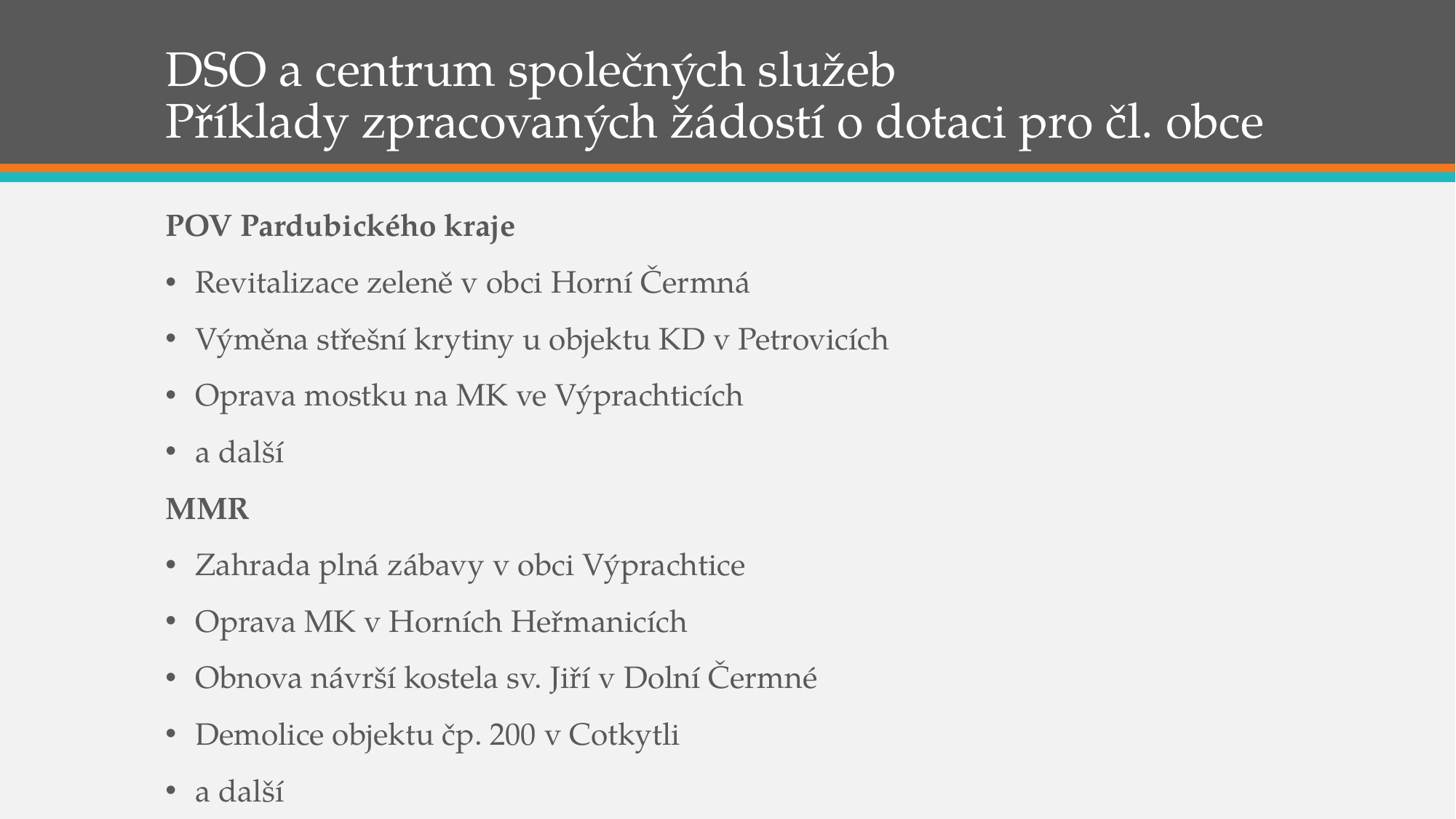

# DSO a centrum společných služeb Příklady zpracovaných žádostí o dotaci pro čl. obce
POV Pardubického kraje
Revitalizace zeleně v obci Horní Čermná
Výměna střešní krytiny u objektu KD v Petrovicích
Oprava mostku na MK ve Výprachticích
a další
MMR
Zahrada plná zábavy v obci Výprachtice
Oprava MK v Horních Heřmanicích
Obnova návrší kostela sv. Jiří v Dolní Čermné
Demolice objektu čp. 200 v Cotkytli
a další